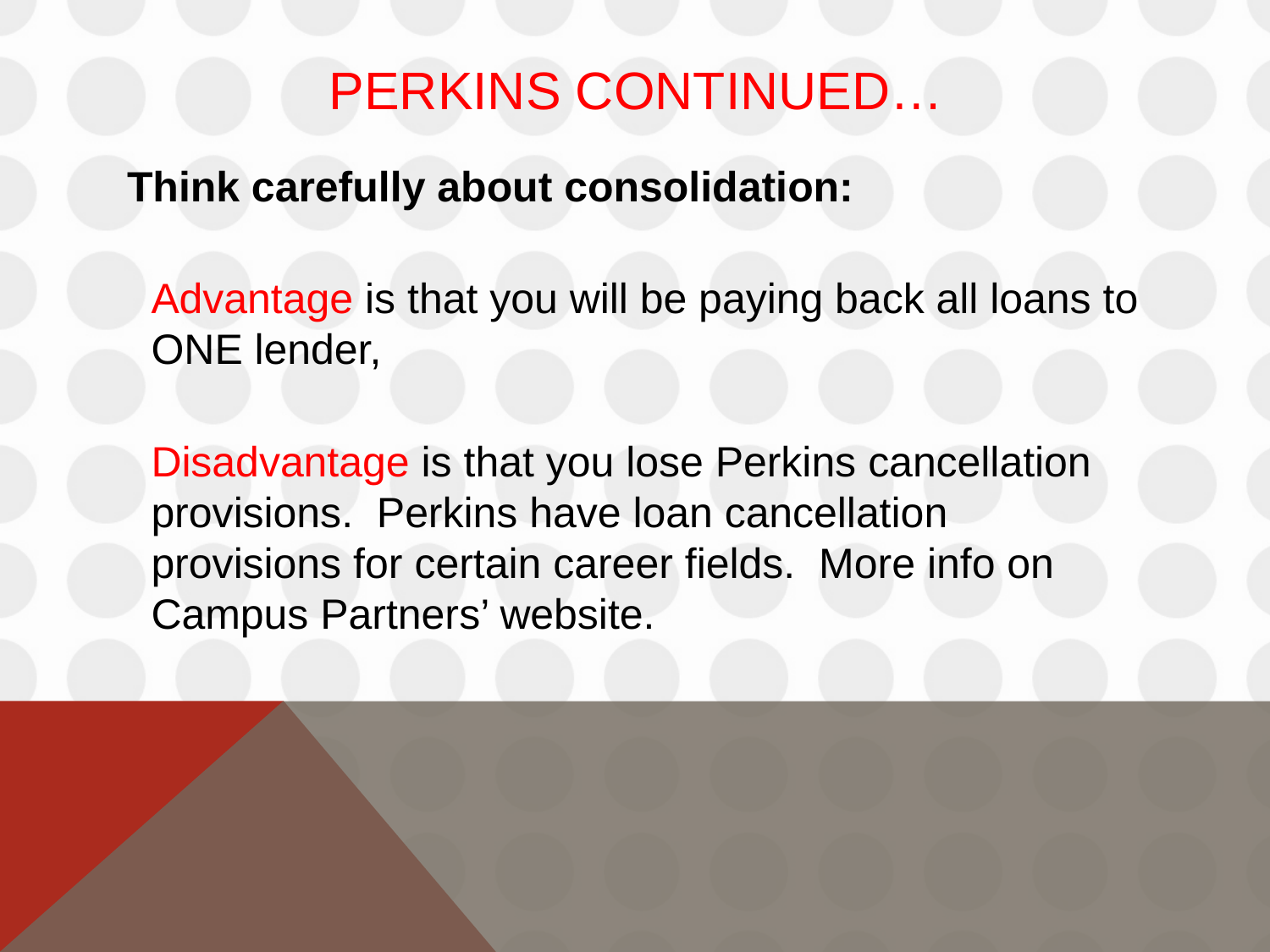

# Perkins continued…
Think carefully about consolidation:

	Advantage is that you will be paying back all loans to ONE lender,

	Disadvantage is that you lose Perkins cancellation provisions.  Perkins have loan cancellation provisions for certain career fields.  More info on Campus Partners’ website.